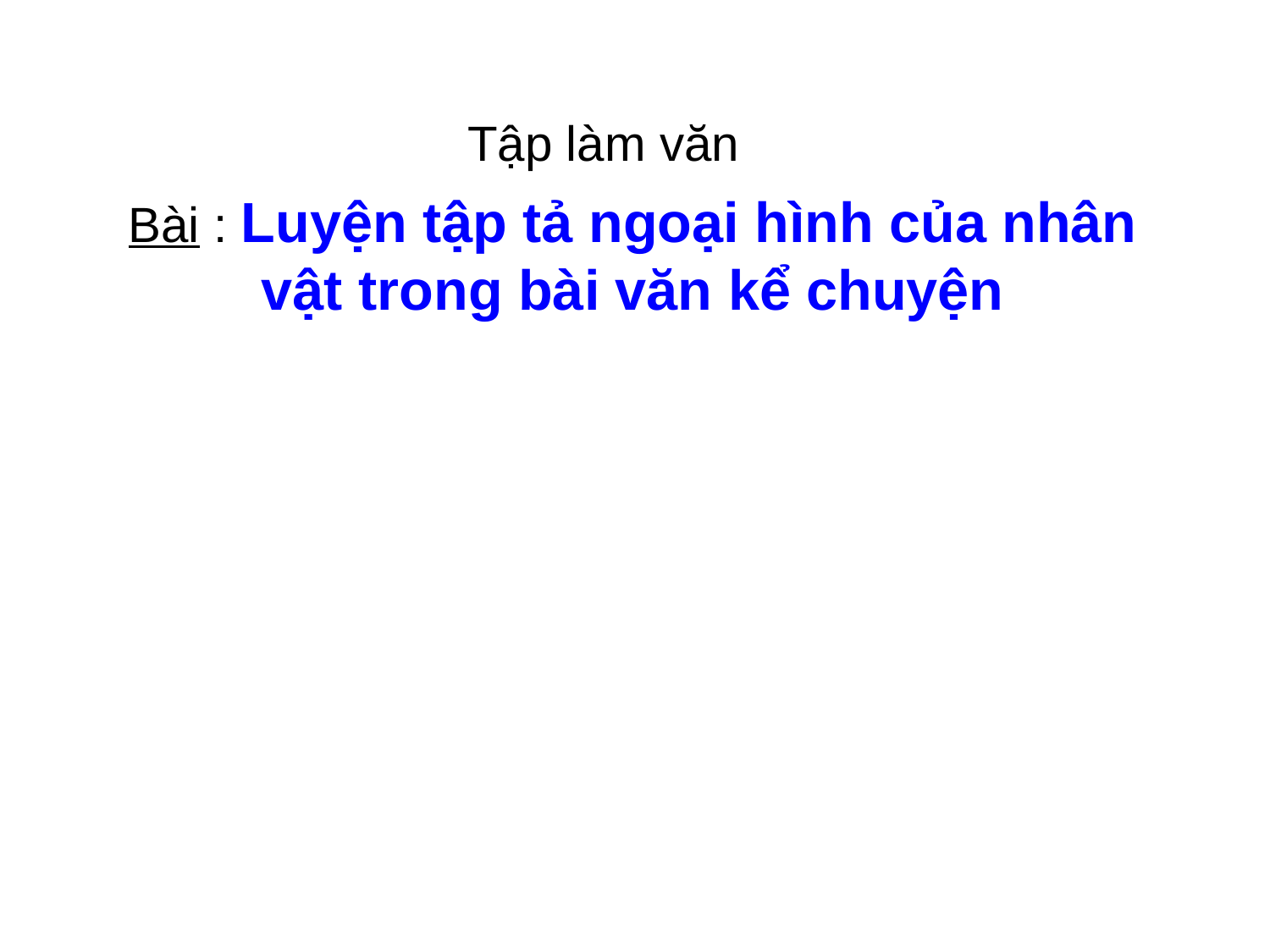

Tập làm văn
Bài : Luyện tập tả ngoại hình của nhân vật trong bài văn kể chuyện